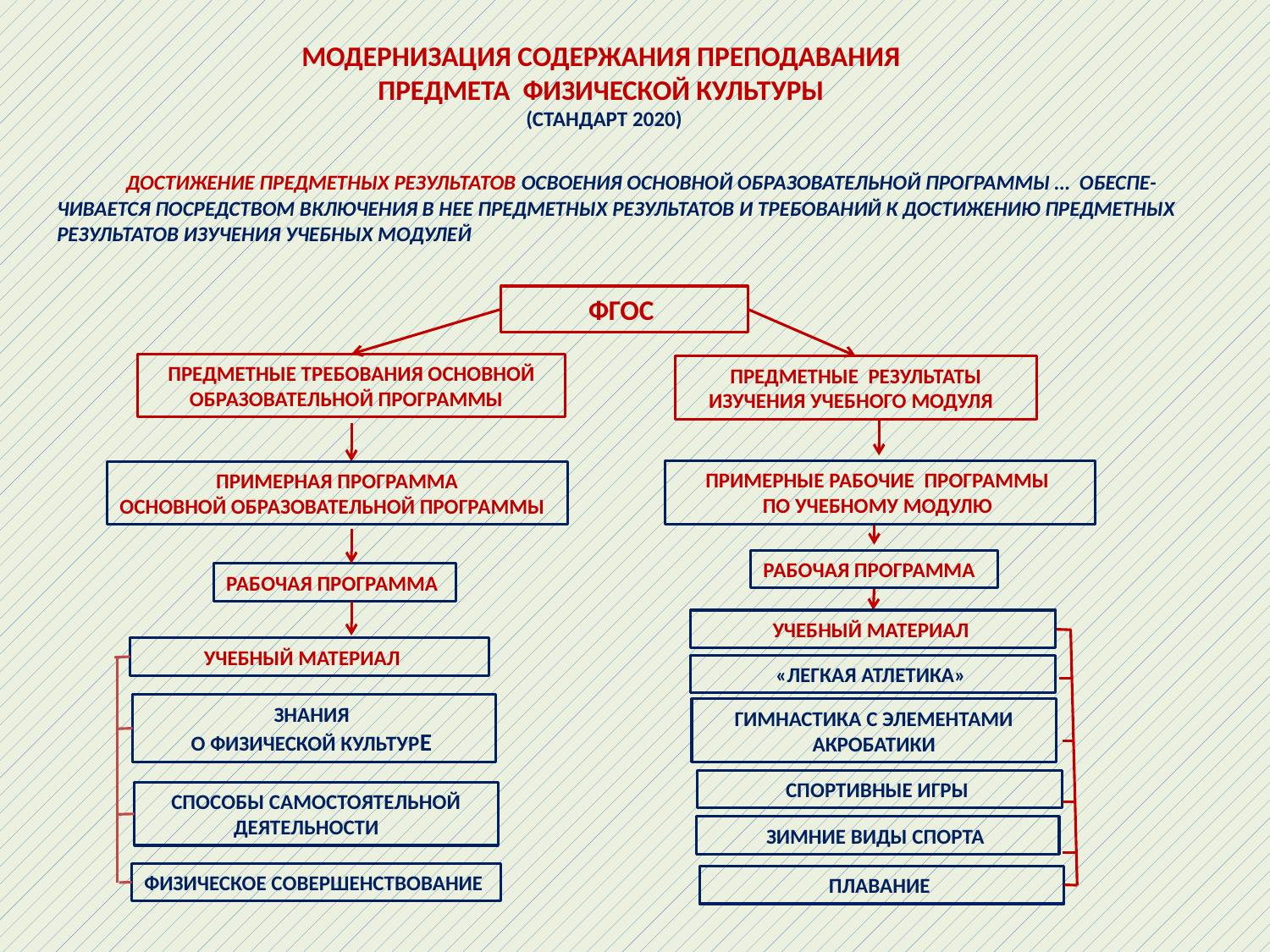

МОДЕРНИЗАЦИЯ СОДЕРЖАНИЯ ПРЕПОДАВАНИЯ
ПРЕДМЕТА  ФИЗИЧЕСКОЙ КУЛЬТУРЫ
(СТАНДАРТ 2020)
 ДОСТИЖЕНИЕ ПРЕДМЕТНЫХ РЕЗУЛЬТАТОВ ОСВОЕНИЯ ОСНОВНОЙ ОБРАЗОВАТЕЛЬНОЙ ПРОГРАММЫ …  ОБЕСПЕ-ЧИВАЕТСЯ ПОСРЕДСТВОМ ВКЛЮЧЕНИЯ В НЕЕ ПРЕДМЕТНЫХ РЕЗУЛЬТАТОВ И ТРЕБОВАНИЙ К ДОСТИЖЕНИЮ ПРЕДМЕТНЫХ РЕЗУЛЬТАТОВ ИЗУЧЕНИЯ УЧЕБНЫХ МОДУЛЕЙ
ФГОС
ПРЕДМЕТНЫЕ ТРЕБОВАНИЯ ОСНОВНОЙ ОБРАЗОВАТЕЛЬНОЙ ПРОГРАММЫ
ПРЕДМЕТНЫЕ  РЕЗУЛЬТАТЫ ИЗУЧЕНИЯ УЧЕБНОГО МОДУЛЯ
ПРИМЕРНЫЕ РАБОЧИЕ  ПРОГРАММЫ
ПО УЧЕБНОМУ МОДУЛЮ
ПРИМЕРНАЯ ПРОГРАММА
ОСНОВНОЙ ОБРАЗОВАТЕЛЬНОЙ ПРОГРАММЫ
РАБОЧАЯ ПРОГРАММА
РАБОЧАЯ ПРОГРАММА
УЧЕБНЫЙ МАТЕРИАЛ
УЧЕБНЫЙ МАТЕРИАЛ
«ЛЕГКАЯ АТЛЕТИКА»
ЗНАНИЯ
О ФИЗИЧЕСКОЙ КУЛЬТУРЕ
ГИМНАСТИКА С ЭЛЕМЕНТАМИ АКРОБАТИКИ
СПОРТИВНЫЕ ИГРЫ
СПОСОБЫ САМОСТОЯТЕЛЬНОЙ ДЕЯТЕЛЬНОСТИ
ЗИМНИЕ ВИДЫ СПОРТА
ФИЗИЧЕСКОЕ СОВЕРШЕНСТВОВАНИЕ
ПЛАВАНИЕ